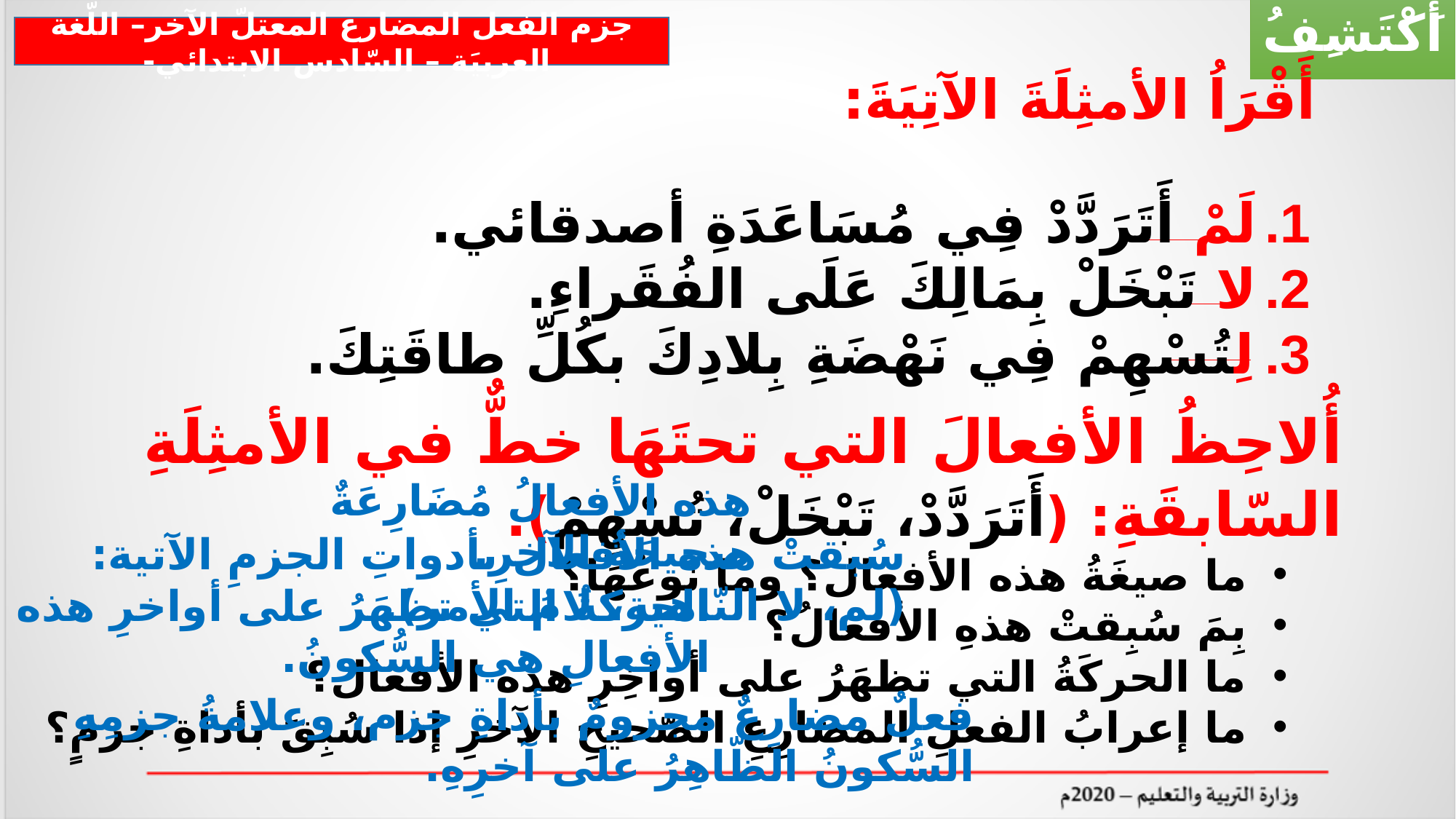

أَكْتَشِفُ
جزم الفعل المضارع المعتلّ الآخر– اللّغة العربيَة – السّادس الابتدائي-
أَقْرَاُ الأمثِلَةَ الآتِيَةَ:
لَمْ أَتَرَدَّدْ فِي مُسَاعَدَةِ أصدقائي.
لا تَبْخَلْ بِمَالِكَ عَلَى الفُقَراءِ.
لِتُسْهِمْ فِي نَهْضَةِ بِلادِكَ بكُلِّ طاقَتِكَ.

أُلاحِظُ الأفعالَ التي تحتَهَا خطٌّ في الأمثِلَةِ السّابقَةِ: (أَتَرَدَّدْ، تَبْخَلْ، تُسْهِمْ).
ما صيغَةُ هذه الأفعال؟ وما نوعُهَا؟
بِمَ سُبِقتْ هذهِ الأفعالُ؟
ما الحركَةُ التي تظهَرُ على أواخِرِ هذه الأفعال؟
ما إعرابُ الفعلِ المضارِعِ الصّحيحِ الآخرِ إذا سُبِقَ بأداةِ جزمٍ؟

هذه الأفعالُ مُضَارِعَةٌ صحيحَةُ الآخرِ.
سُبقتْ هذه الأفعال بأدواتِ الجزمِ الآتية: (لم، لا النّاهية، لامُ الأمر).
الحركةُ التي تظهَرُ على أواخرِ هذه الأفعالِ هي السُّكونُ.
فعلٌ مضارِعٌ مجزومٌ بأداةِ جزم، وعلامةُ جزمِهِ السُّكونُ الظّاهِرُ على آخرِهِ.